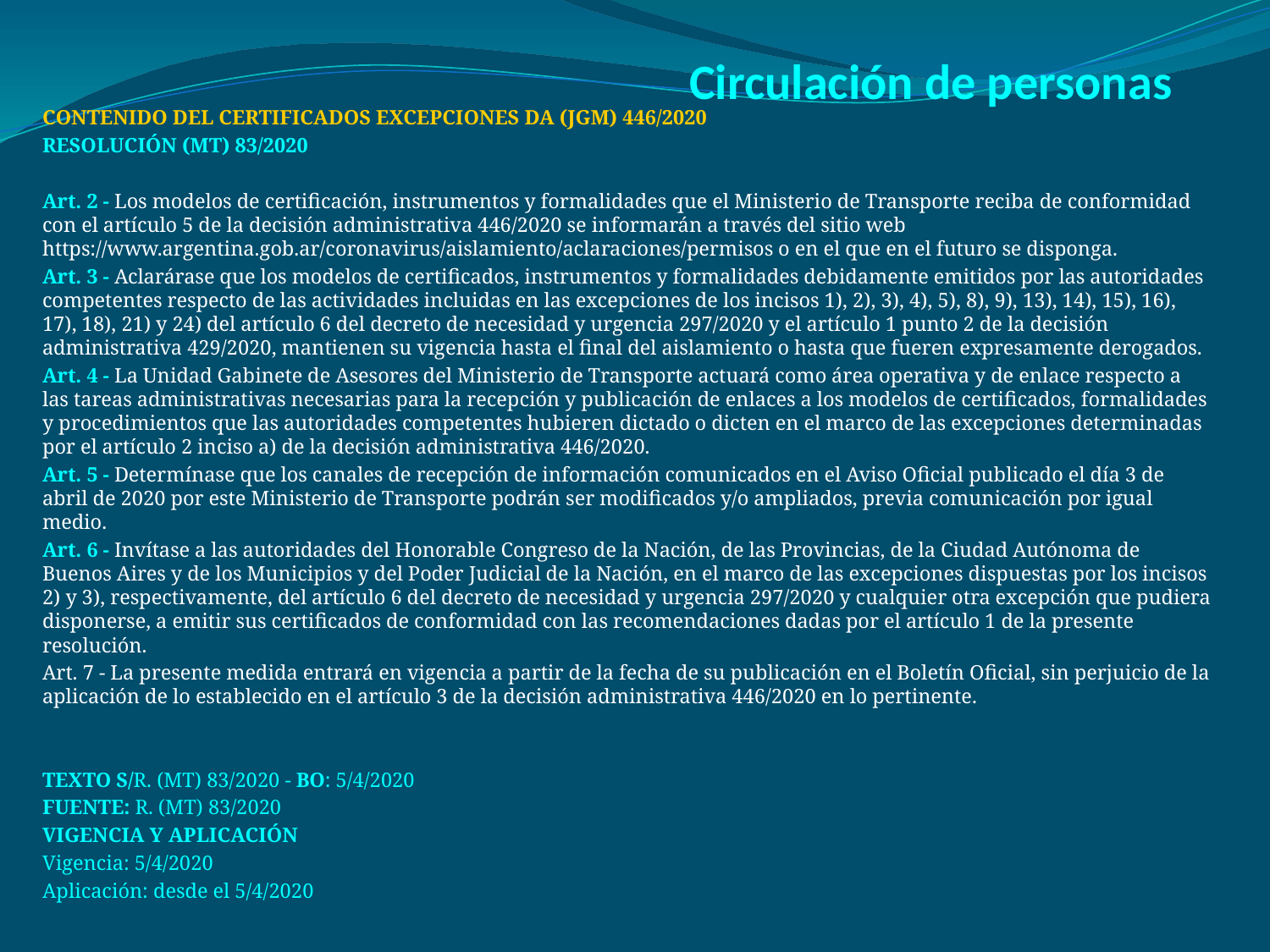

# Circulación de personas
CONTENIDO DEL CERTIFICADOS EXCEPCIONES DA (JGM) 446/2020
RESOLUCIÓN (MT) 83/2020

Art. 2 - Los modelos de certificación, instrumentos y formalidades que el Ministerio de Transporte reciba de conformidad con el artículo 5 de la decisión administrativa 446/2020 se informarán a través del sitio web https://www.argentina.gob.ar/coronavirus/aislamiento/aclaraciones/permisos o en el que en el futuro se disponga.
Art. 3 - Aclarárase que los modelos de certificados, instrumentos y formalidades debidamente emitidos por las autoridades competentes respecto de las actividades incluidas en las excepciones de los incisos 1), 2), 3), 4), 5), 8), 9), 13), 14), 15), 16), 17), 18), 21) y 24) del artículo 6 del decreto de necesidad y urgencia 297/2020 y el artículo 1 punto 2 de la decisión administrativa 429/2020, mantienen su vigencia hasta el final del aislamiento o hasta que fueren expresamente derogados.
Art. 4 - La Unidad Gabinete de Asesores del Ministerio de Transporte actuará como área operativa y de enlace respecto a las tareas administrativas necesarias para la recepción y publicación de enlaces a los modelos de certificados, formalidades y procedimientos que las autoridades competentes hubieren dictado o dicten en el marco de las excepciones determinadas por el artículo 2 inciso a) de la decisión administrativa 446/2020.
Art. 5 - Determínase que los canales de recepción de información comunicados en el Aviso Oficial publicado el día 3 de abril de 2020 por este Ministerio de Transporte podrán ser modificados y/o ampliados, previa comunicación por igual medio.
Art. 6 - Invítase a las autoridades del Honorable Congreso de la Nación, de las Provincias, de la Ciudad Autónoma de Buenos Aires y de los Municipios y del Poder Judicial de la Nación, en el marco de las excepciones dispuestas por los incisos 2) y 3), respectivamente, del artículo 6 del decreto de necesidad y urgencia 297/2020 y cualquier otra excepción que pudiera disponerse, a emitir sus certificados de conformidad con las recomendaciones dadas por el artículo 1 de la presente resolución.
Art. 7 - La presente medida entrará en vigencia a partir de la fecha de su publicación en el Boletín Oficial, sin perjuicio de la aplicación de lo establecido en el artículo 3 de la decisión administrativa 446/2020 en lo pertinente.

TEXTO S/R. (MT) 83/2020 - BO: 5/4/2020
FUENTE: R. (MT) 83/2020
VIGENCIA Y APLICACIÓN
Vigencia: 5/4/2020
Aplicación: desde el 5/4/2020